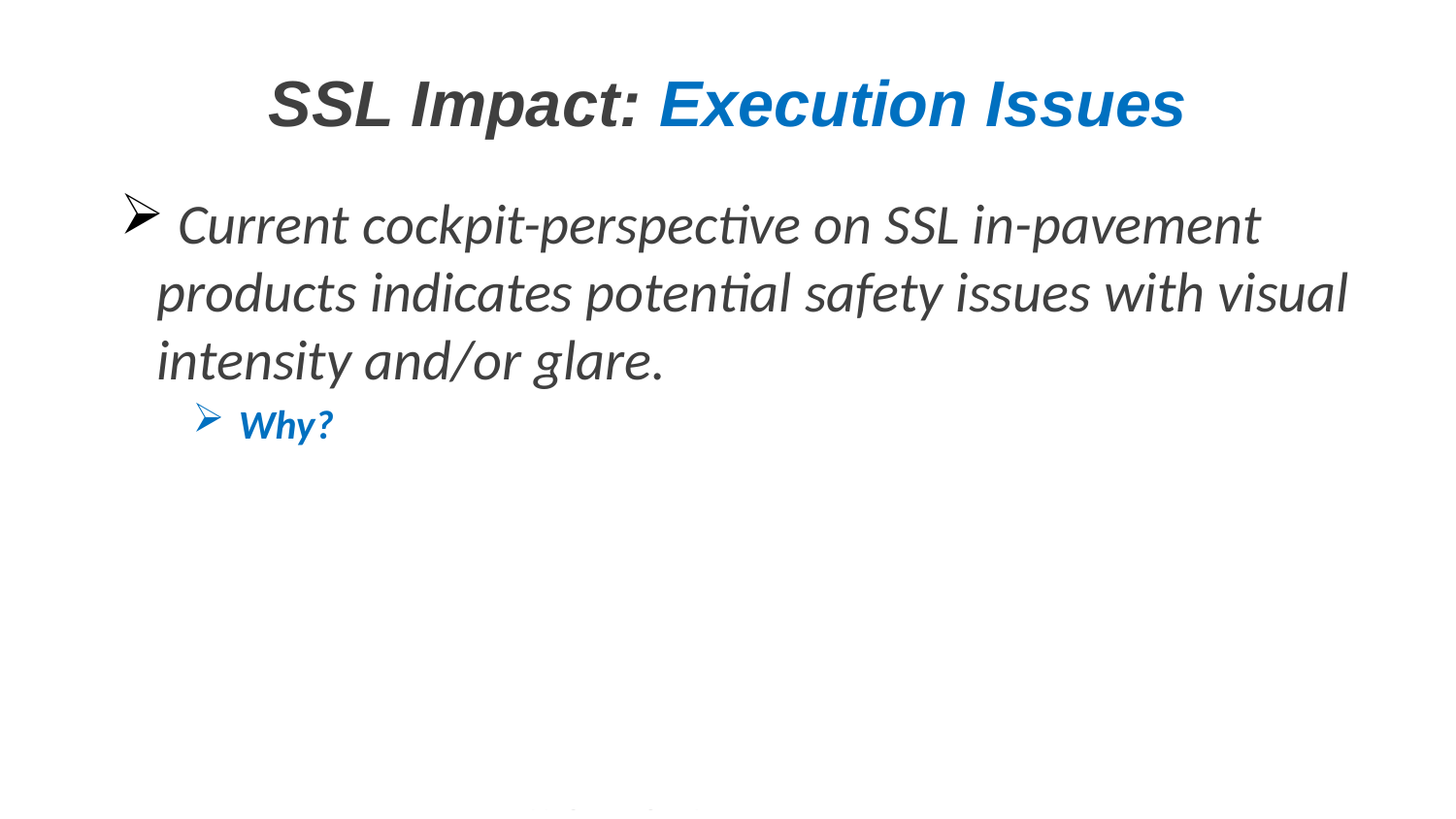

# SSL Impact: Execution Issues
 Current cockpit-perspective on SSL in-pavement products indicates potential safety issues with visual intensity and/or glare.
 Why?